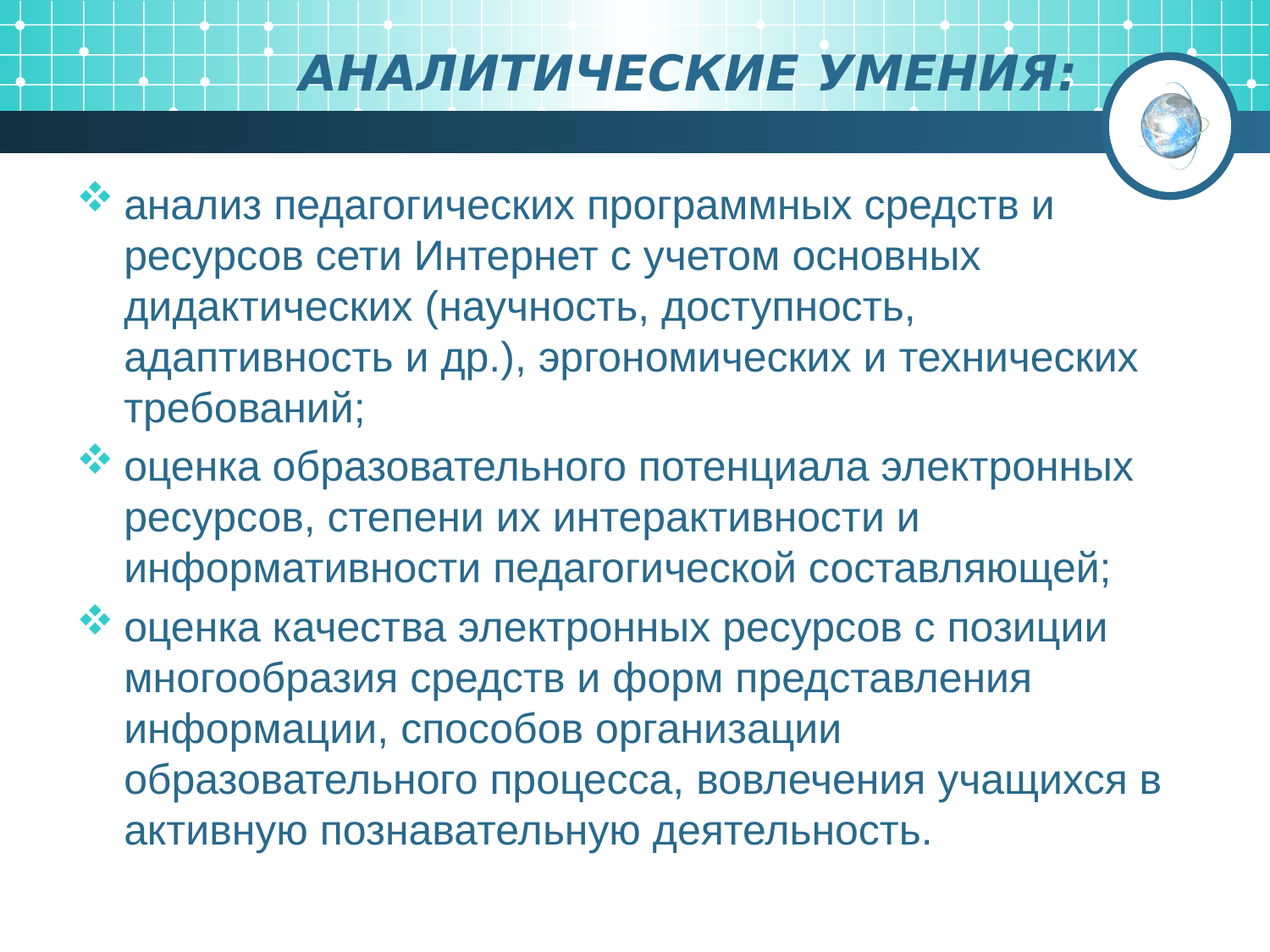

# АНАЛИТИЧЕСКИЕ УМЕНИЯ:
анализ педагогических программных средств и ресурсов сети Интернет с учетом основных дидактических (научность, доступность, адаптивность и др.), эргономических и технических требований;
оценка образовательного потенциала электронных ресурсов, степени их интерактивности и информативности педагогической составляющей;
оценка качества электронных ресурсов с позиции многообразия средств и форм представления информации, способов организации образовательного процесса, вовлечения учащихся в активную познавательную деятельность.